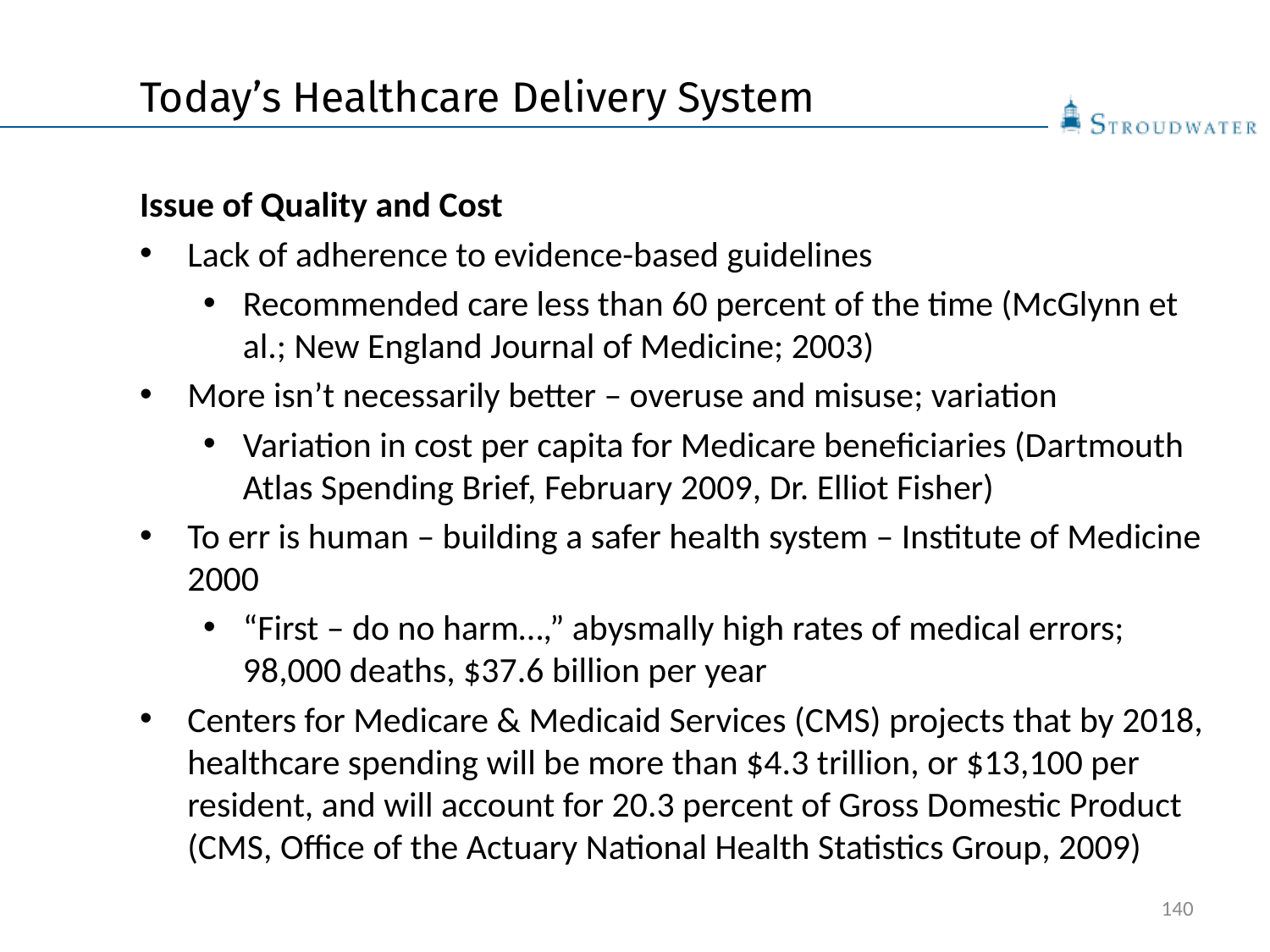

# Today’s Healthcare Delivery System
Issue of Quality and Cost
Lack of adherence to evidence-based guidelines
Recommended care less than 60 percent of the time (McGlynn et al.; New England Journal of Medicine; 2003)
More isn’t necessarily better – overuse and misuse; variation
Variation in cost per capita for Medicare beneficiaries (Dartmouth Atlas Spending Brief, February 2009, Dr. Elliot Fisher)
To err is human – building a safer health system – Institute of Medicine 2000
“First – do no harm…,” abysmally high rates of medical errors; 98,000 deaths, $37.6 billion per year
Centers for Medicare & Medicaid Services (CMS) projects that by 2018, healthcare spending will be more than $4.3 trillion, or $13,100 per resident, and will account for 20.3 percent of Gross Domestic Product (CMS, Office of the Actuary National Health Statistics Group, 2009)

140